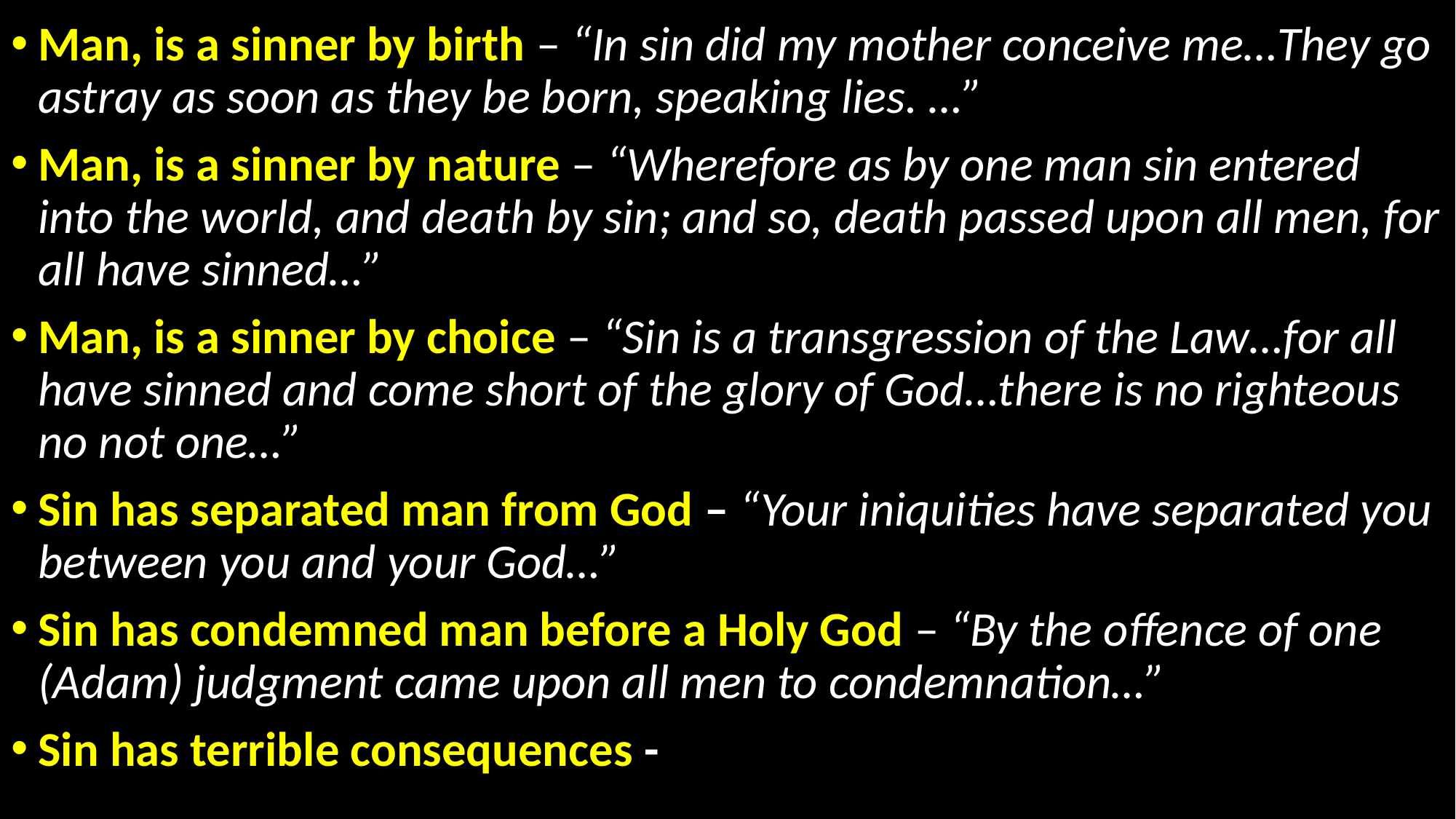

Man, is a sinner by birth – “In sin did my mother conceive me…They go astray as soon as they be born, speaking lies. …”
Man, is a sinner by nature – “Wherefore as by one man sin entered into the world, and death by sin; and so, death passed upon all men, for all have sinned…”
Man, is a sinner by choice – “Sin is a transgression of the Law…for all have sinned and come short of the glory of God…there is no righteous no not one…”
Sin has separated man from God – “Your iniquities have separated you between you and your God…”
Sin has condemned man before a Holy God – “By the offence of one (Adam) judgment came upon all men to condemnation…”
Sin has terrible consequences -